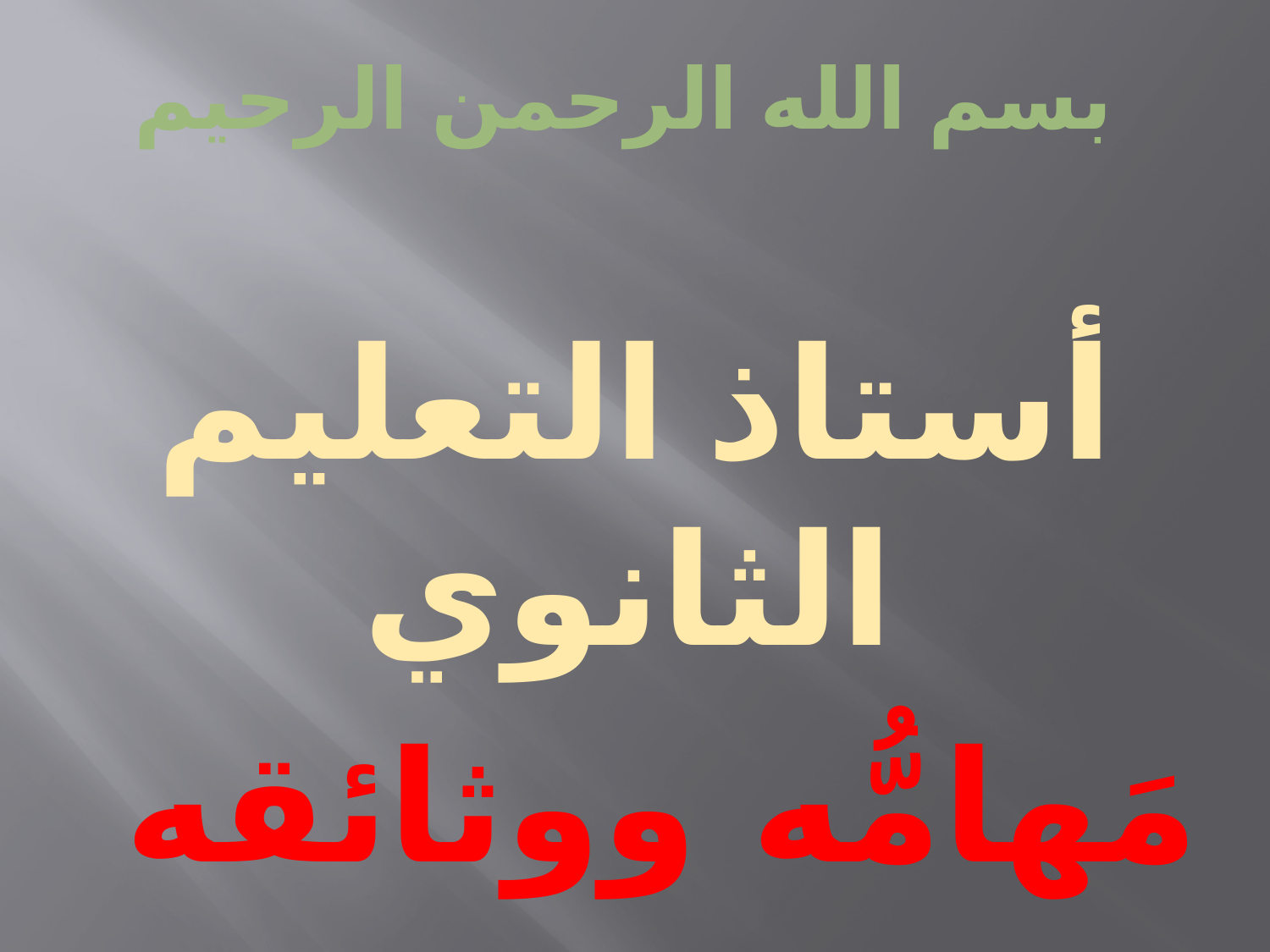

# بسم الله الرحمن الرحيم
أستاذ التعليم الثانوي
 مَهامُّه ووثائقه